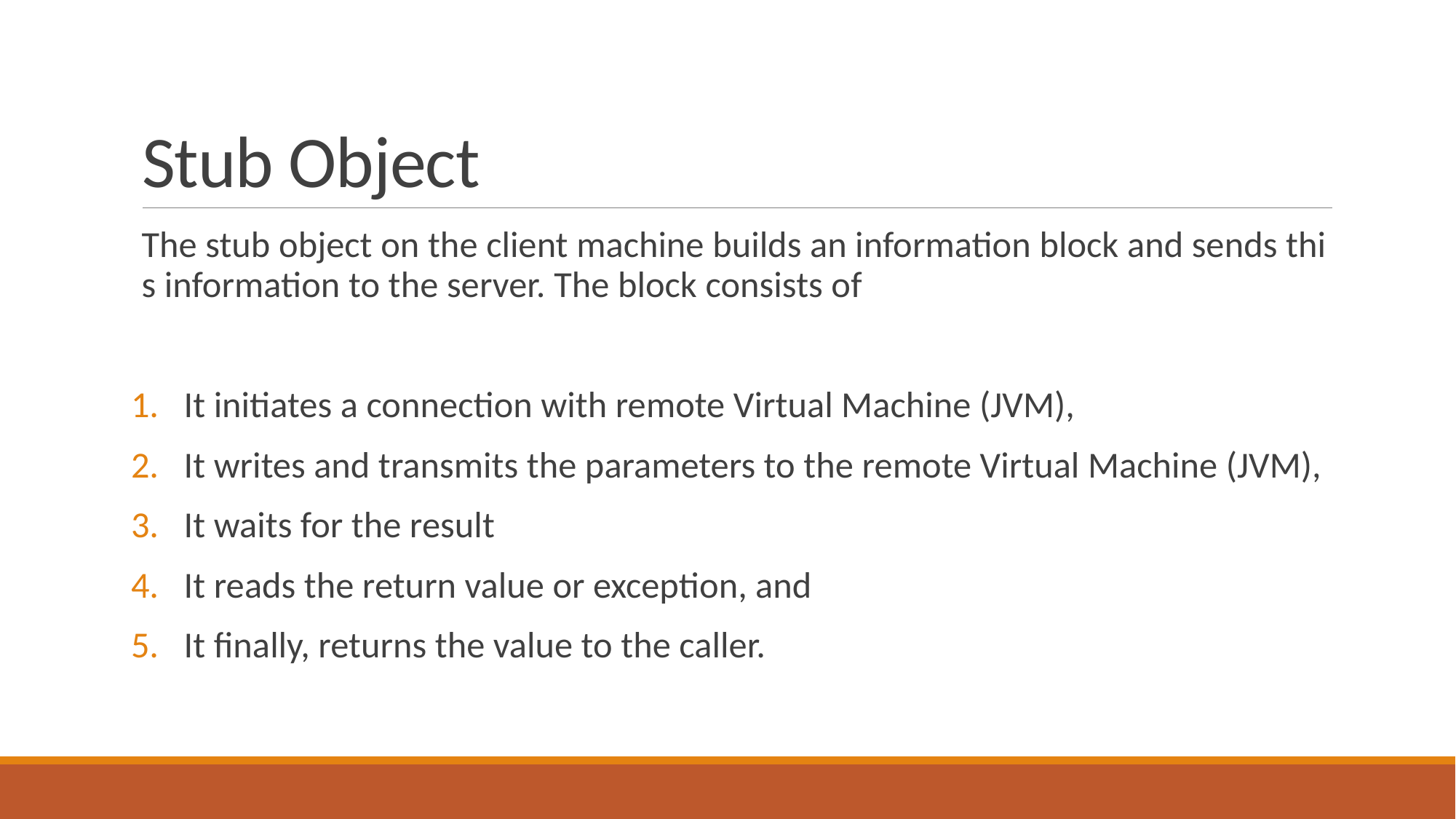

# Stub Object
The stub object on the client machine builds an information block and sends this information to the server. The block consists of

It initiates a connection with remote Virtual Machine (JVM),
It writes and transmits the parameters to the remote Virtual Machine (JVM),
It waits for the result
It reads the return value or exception, and
It finally, returns the value to the caller.